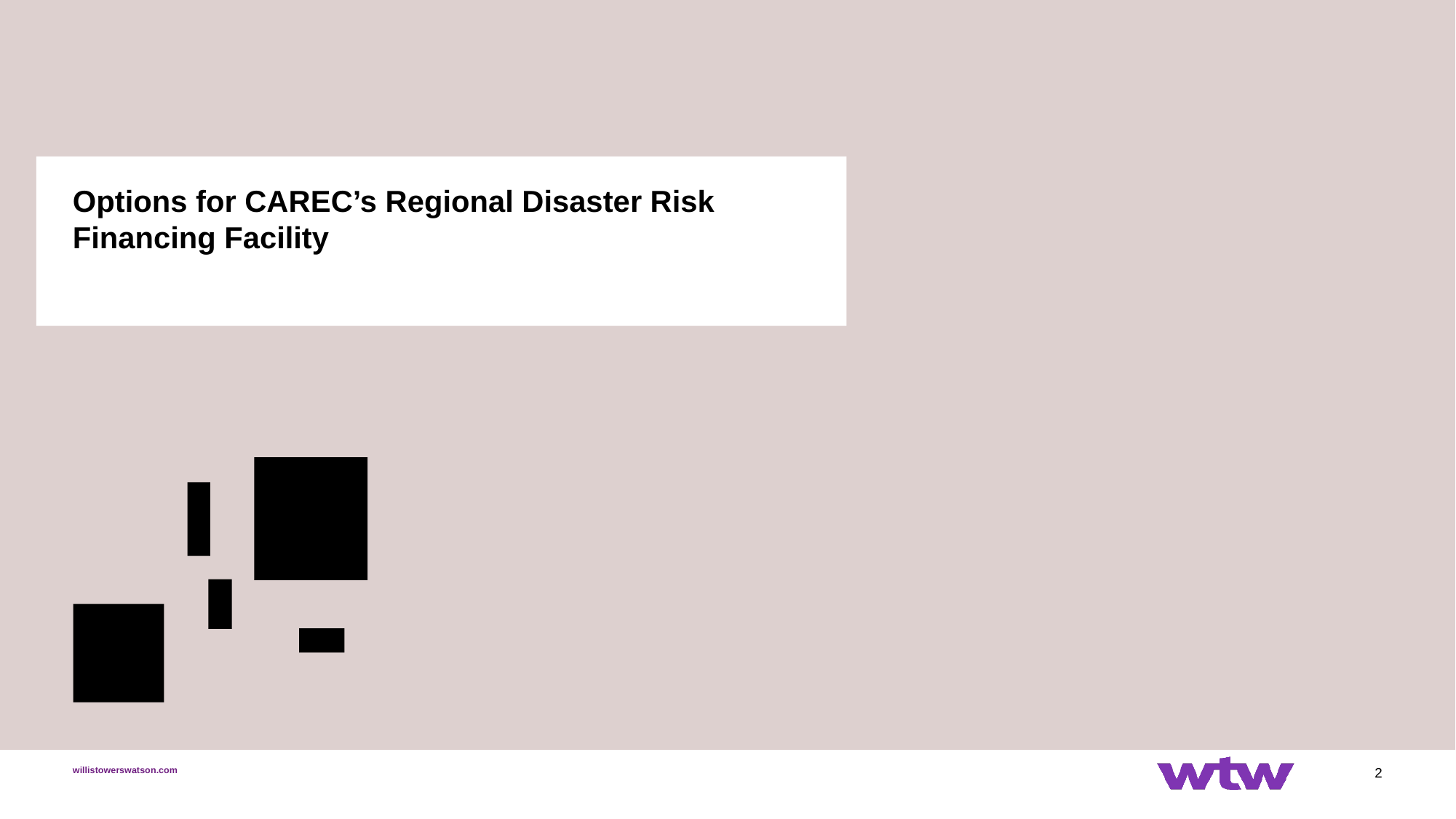

# Options for CAREC’s Regional Disaster Risk Financing Facility
2